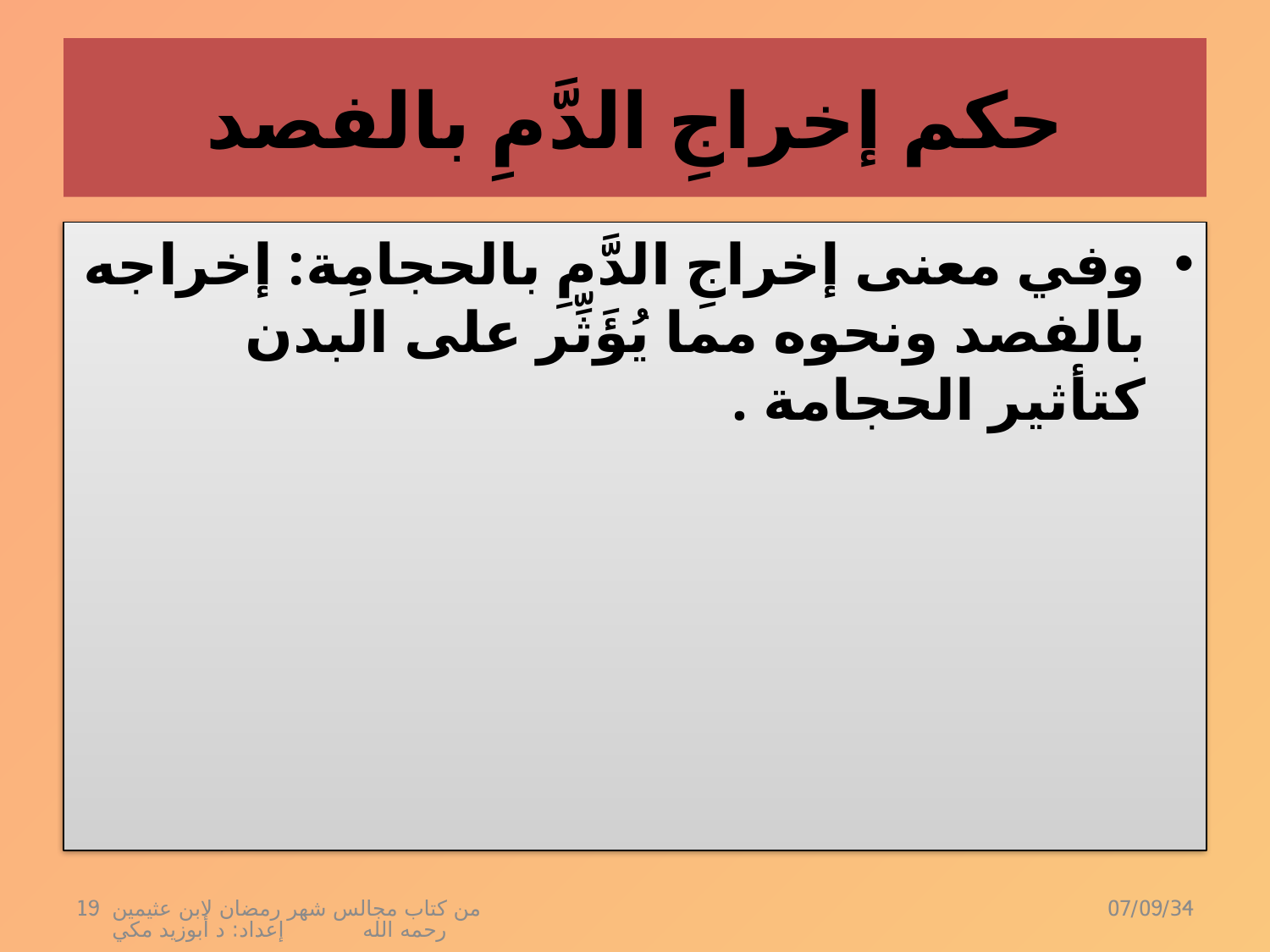

# حكم إخراجِ الدَّمِ بالفصد
وفي معنى إخراجِ الدَّمِ بالحجامِة: إخراجه بالفصد ونحوه مما يُؤَثِّر على البدن كتأثير الحجامة .
19
من كتاب مجالس شهر رمضان لابن عثيمين رحمه الله            إعداد: د أبوزيد مكي
07/09/34